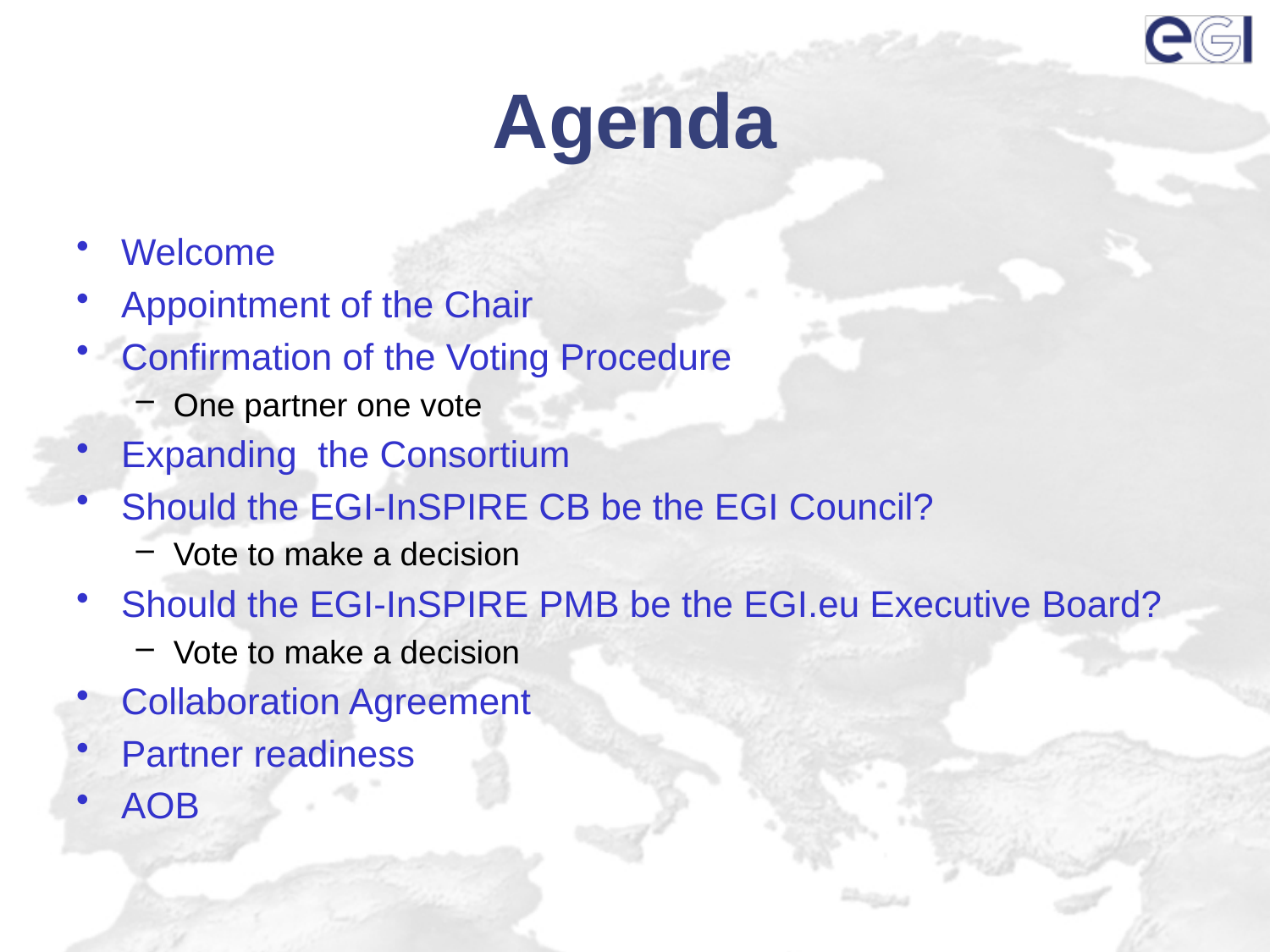

# Agenda

Welcome
Appointment of the Chair
Confirmation of the Voting Procedure
One partner one vote
Expanding  the Consortium
Should the EGI-InSPIRE CB be the EGI Council?
Vote to make a decision
Should the EGI-InSPIRE PMB be the EGI.eu Executive Board?
Vote to make a decision
Collaboration Agreement
Partner readiness
AOB